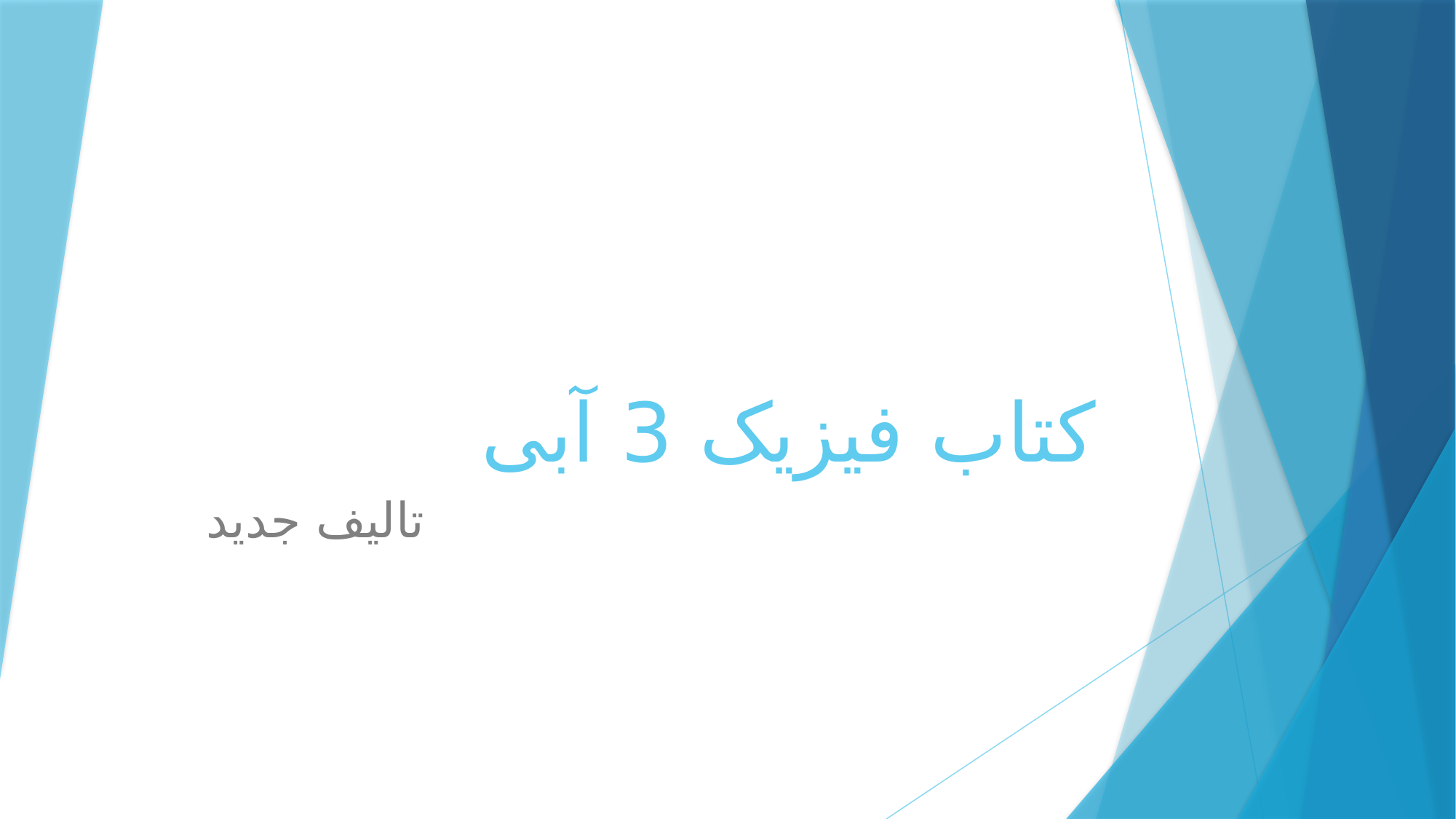

# کتاب فیزیک 3 آبی
تالیف جدید